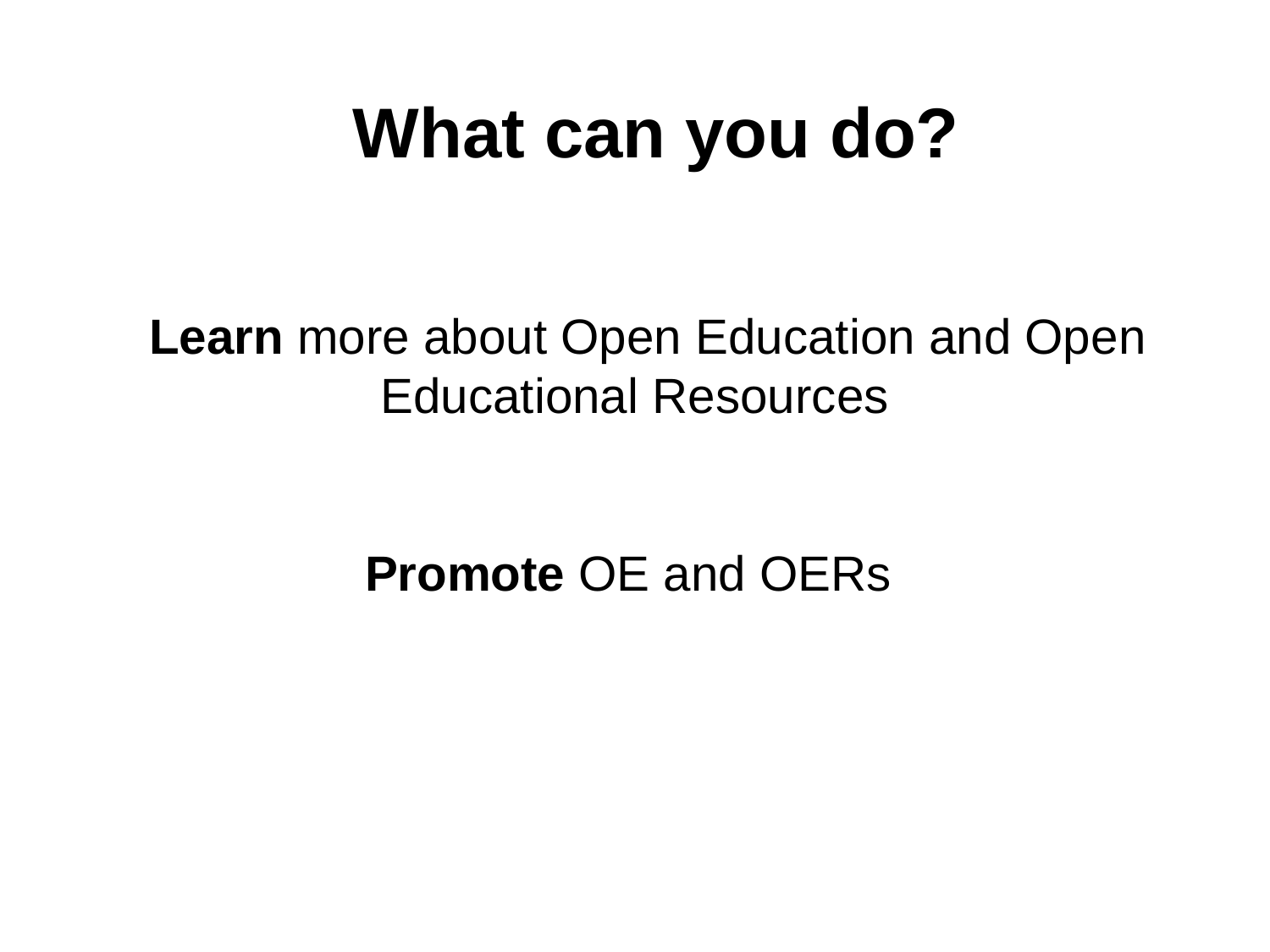

# What can you do?
Learn more about Open Education and Open Educational Resources

Promote OE and OERs